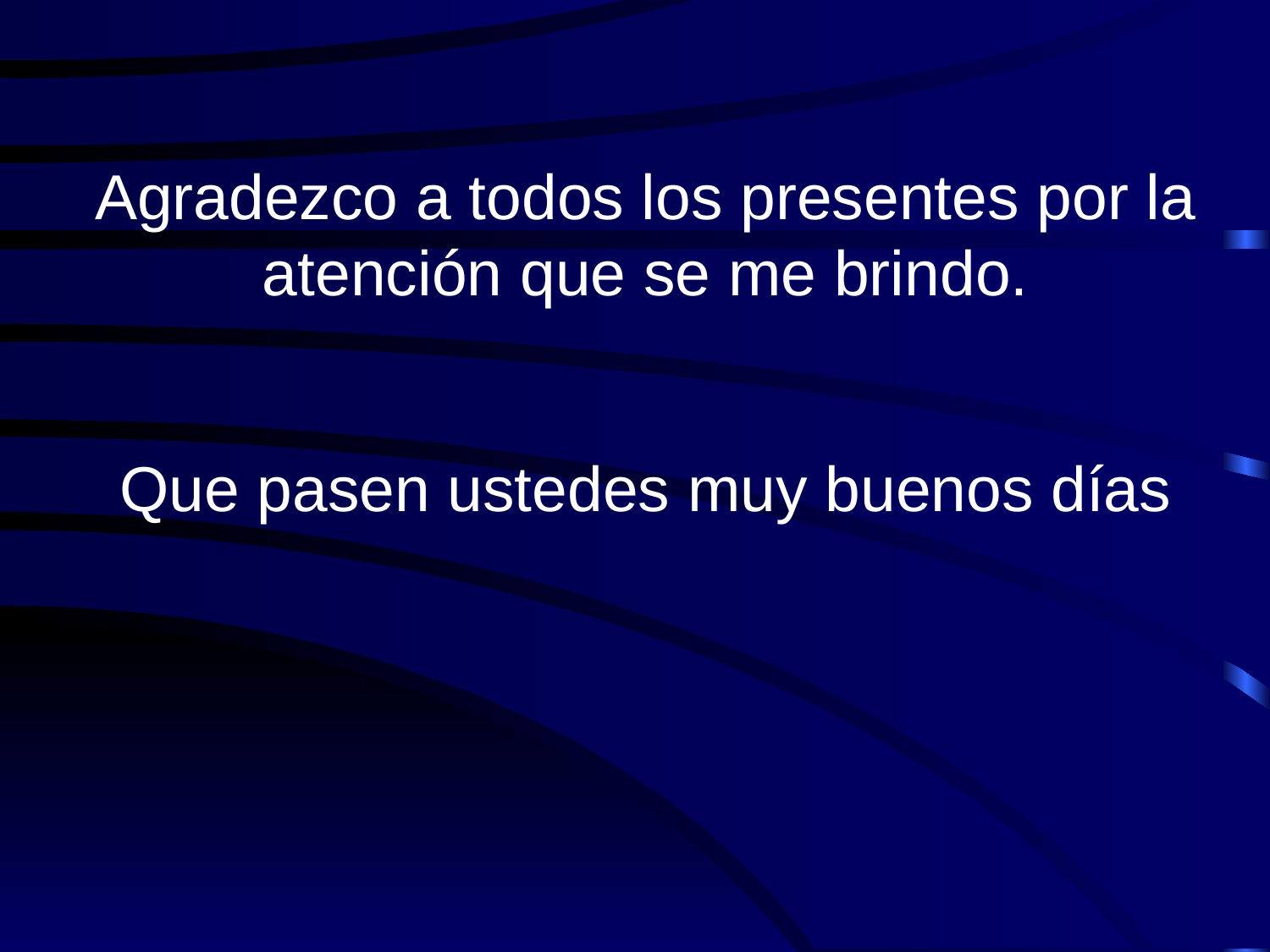

Agradezco a todos los presentes por la atención que se me brindo.

Que pasen ustedes muy buenos días